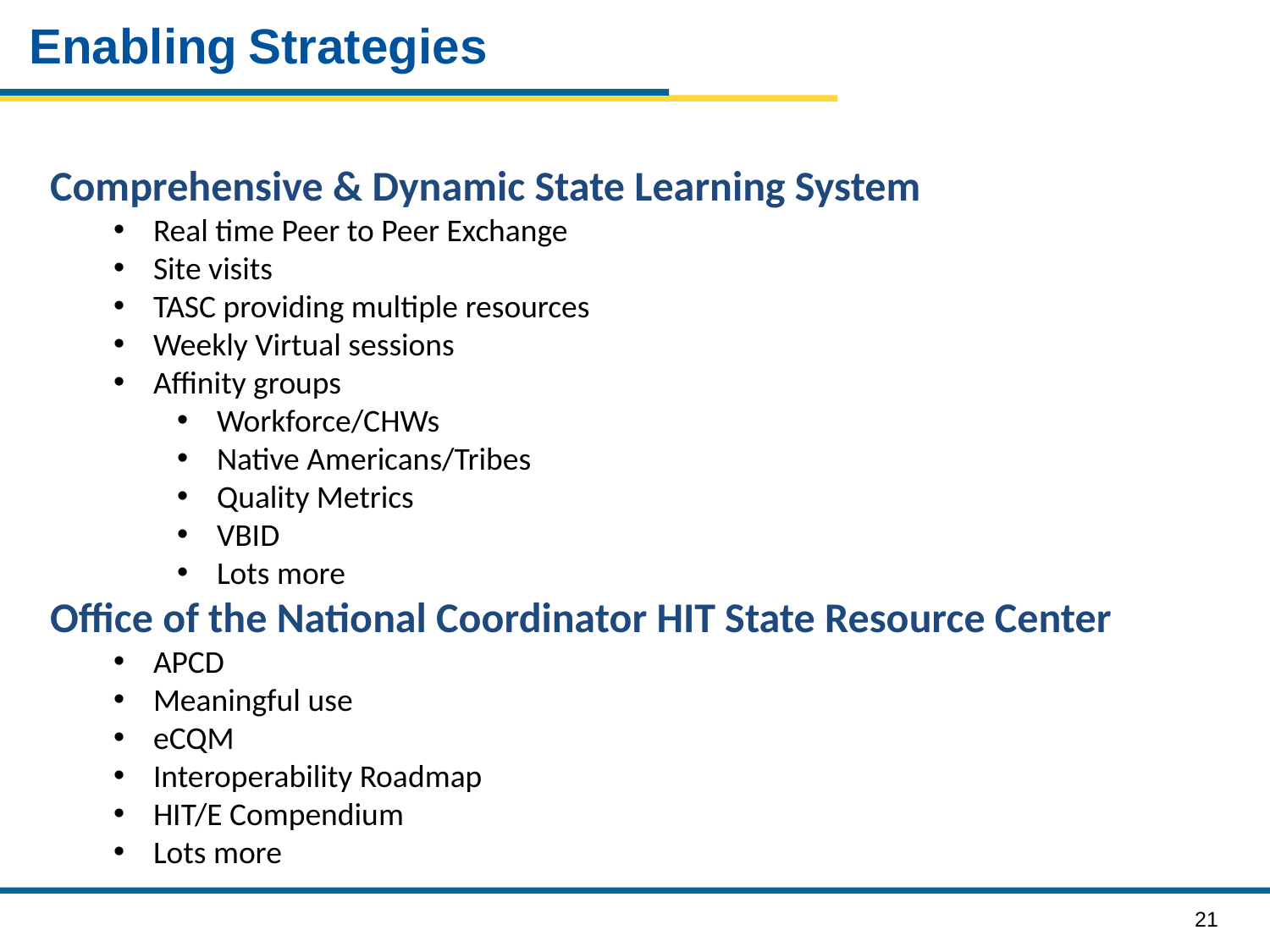

# Enabling Strategies
Comprehensive & Dynamic State Learning System
Real time Peer to Peer Exchange
Site visits
TASC providing multiple resources
Weekly Virtual sessions
Affinity groups
Workforce/CHWs
Native Americans/Tribes
Quality Metrics
VBID
Lots more
Office of the National Coordinator HIT State Resource Center
APCD
Meaningful use
eCQM
Interoperability Roadmap
HIT/E Compendium
Lots more